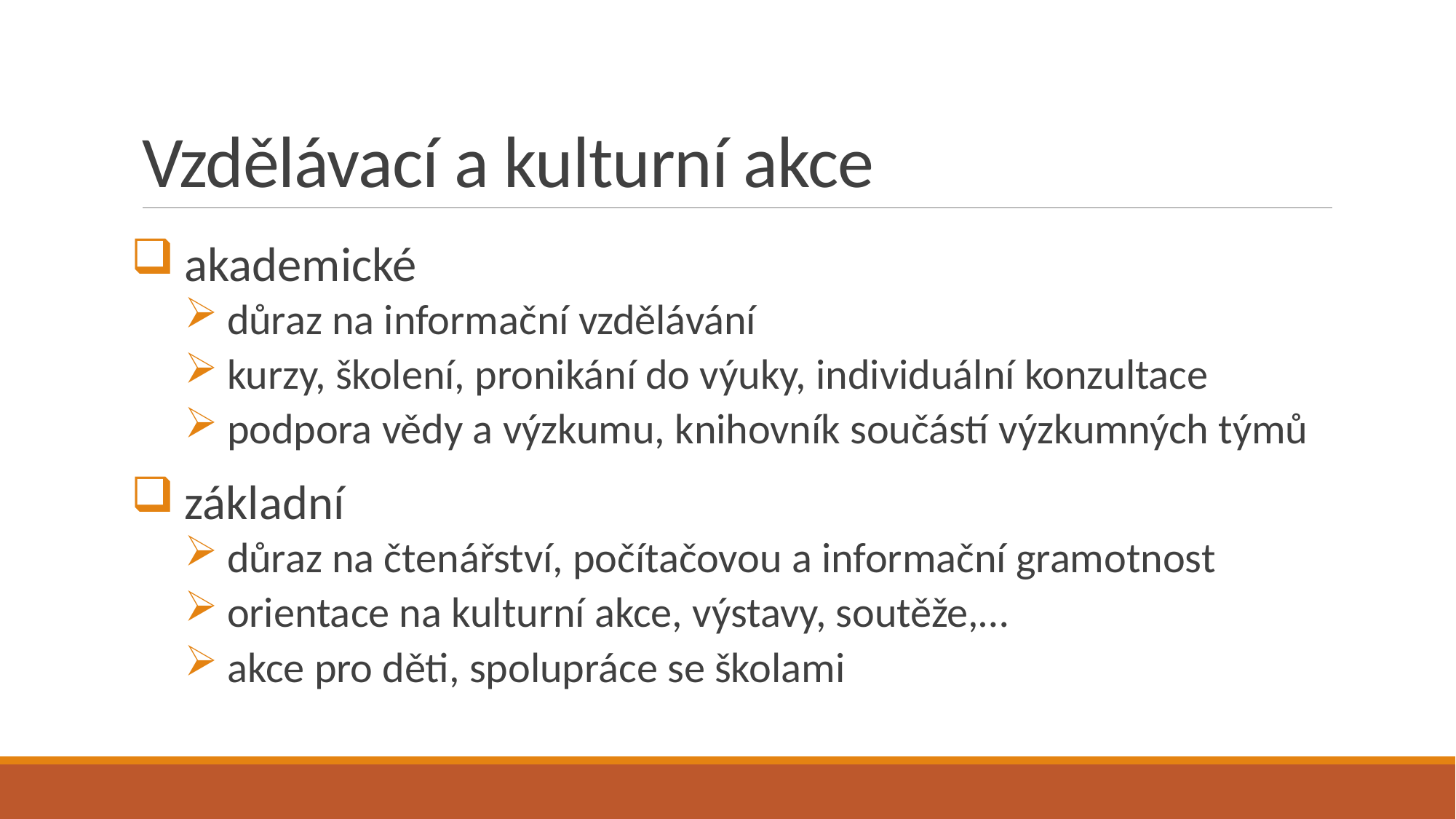

# Vzdělávací a kulturní akce
akademické
důraz na informační vzdělávání
kurzy, školení, pronikání do výuky, individuální konzultace
podpora vědy a výzkumu, knihovník součástí výzkumných týmů
základní
důraz na čtenářství, počítačovou a informační gramotnost
orientace na kulturní akce, výstavy, soutěže,…
akce pro děti, spolupráce se školami